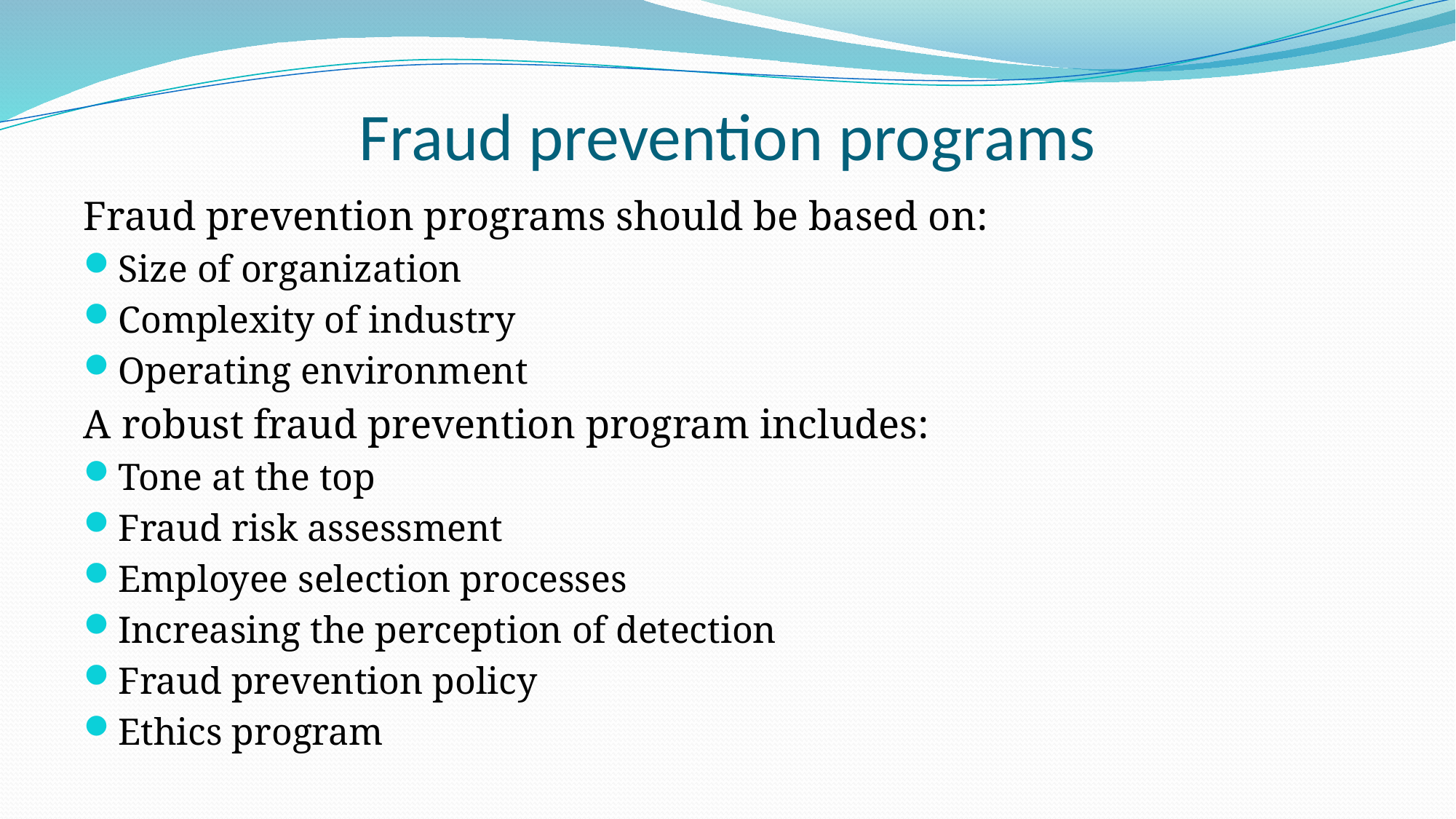

# Fraud prevention programs
Fraud prevention programs should be based on:
Size of organization
Complexity of industry
Operating environment
A robust fraud prevention program includes:
Tone at the top
Fraud risk assessment
Employee selection processes
Increasing the perception of detection
Fraud prevention policy
Ethics program